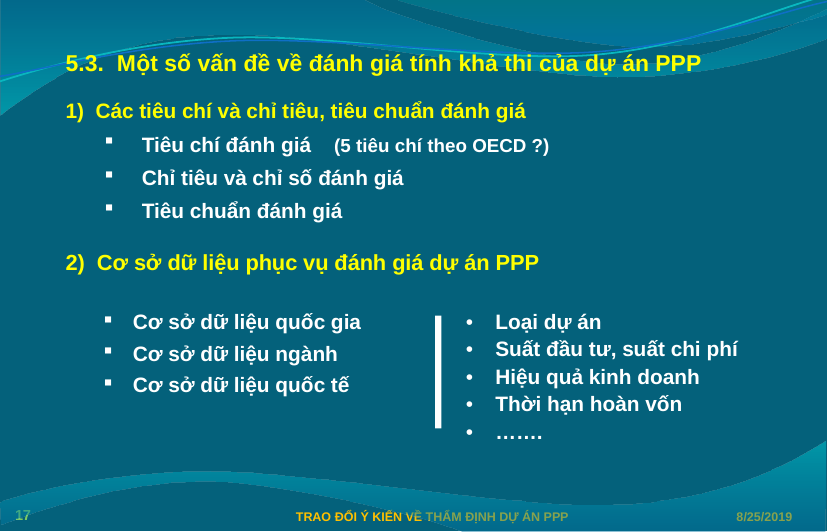

5.3.  Một số vấn đề về đánh giá tính khả thi của dự án PPP
1)  Các tiêu chí và chỉ tiêu, tiêu chuẩn đánh giá
Tiêu chí đánh giá    (5 tiêu chí theo OECD ?)
Chỉ tiêu và chỉ số đánh giá
Tiêu chuẩn đánh giá
2)  Cơ sở dữ liệu phục vụ đánh giá dự án PPP
| Cơ sở dữ liệu quốc gia Cơ sở dữ liệu ngành Cơ sở dữ liệu quốc tế | Loại dự án Suất đầu tư, suất chi phí Hiệu quả kinh doanh Thời hạn hoàn vốn ……. |
| --- | --- |